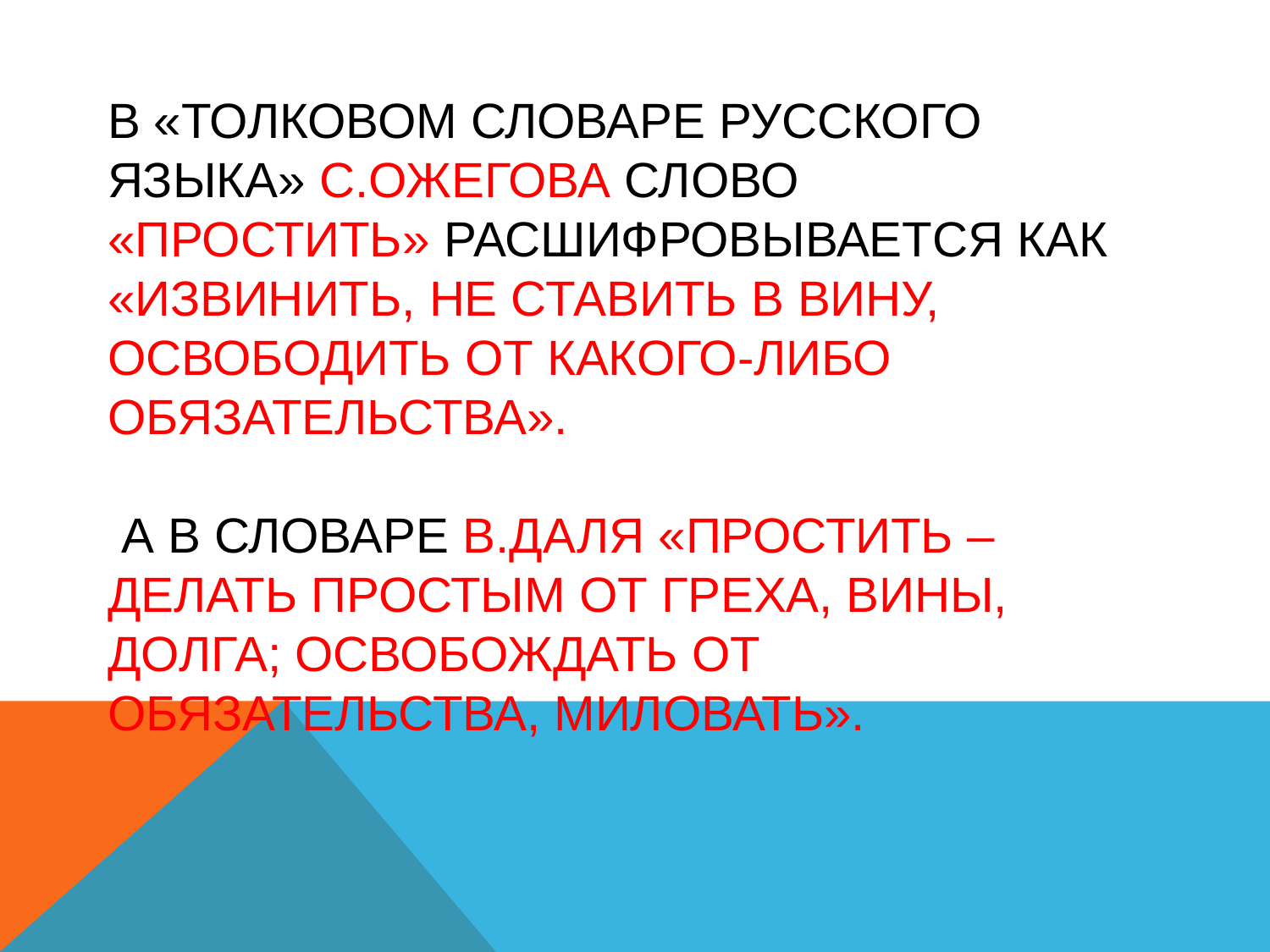

# В «Толковом словаре русского языка» С.Ожегова слово «простить» расшифровывается как «извинить, не ставить в вину, освободить от какого-либо обязательства». А в словаре В.Даля «простить – делать простым от греха, вины, долга; освобождать от обязательства, миловать».